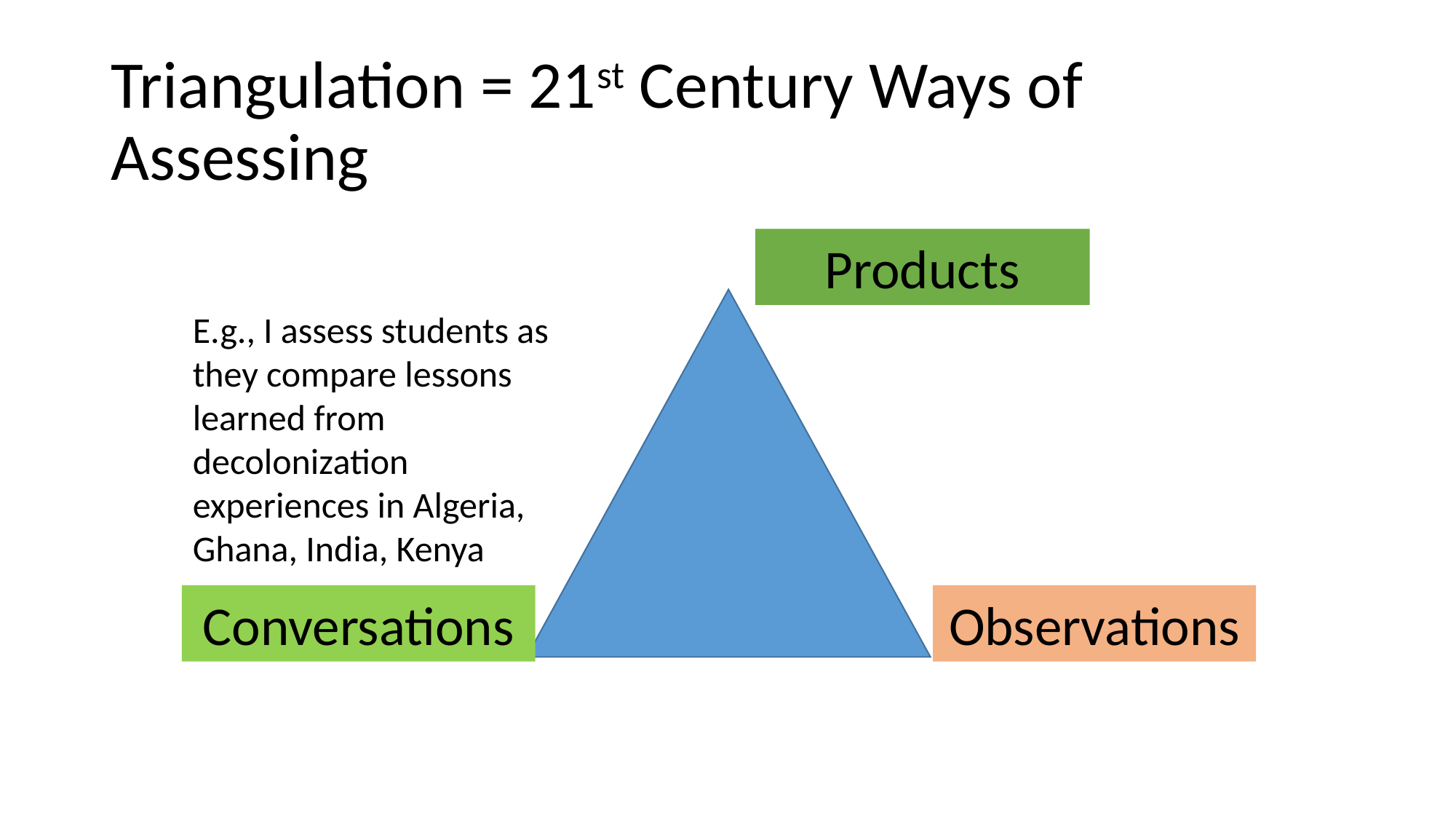

# Triangulation = 21st Century Ways of Assessing
Products

E.g., I assess students as they compare lessons learned from decolonization experiences in Algeria, Ghana, India, Kenya
Conversations
Observations